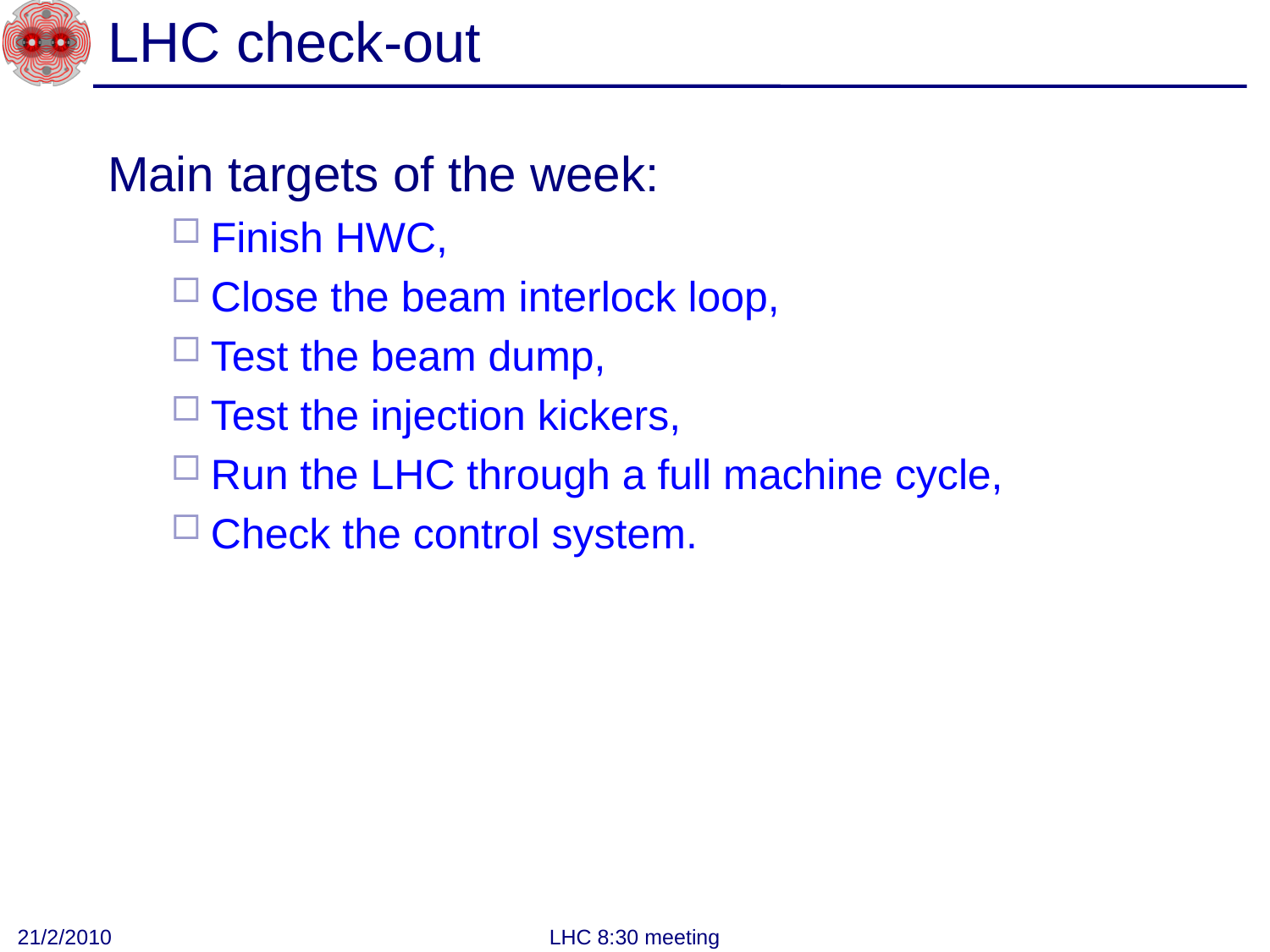

# LHC check-out
Main targets of the week:
Finish HWC,
Close the beam interlock loop,
Test the beam dump,
Test the injection kickers,
Run the LHC through a full machine cycle,
Check the control system.

21/2/2010
LHC 8:30 meeting